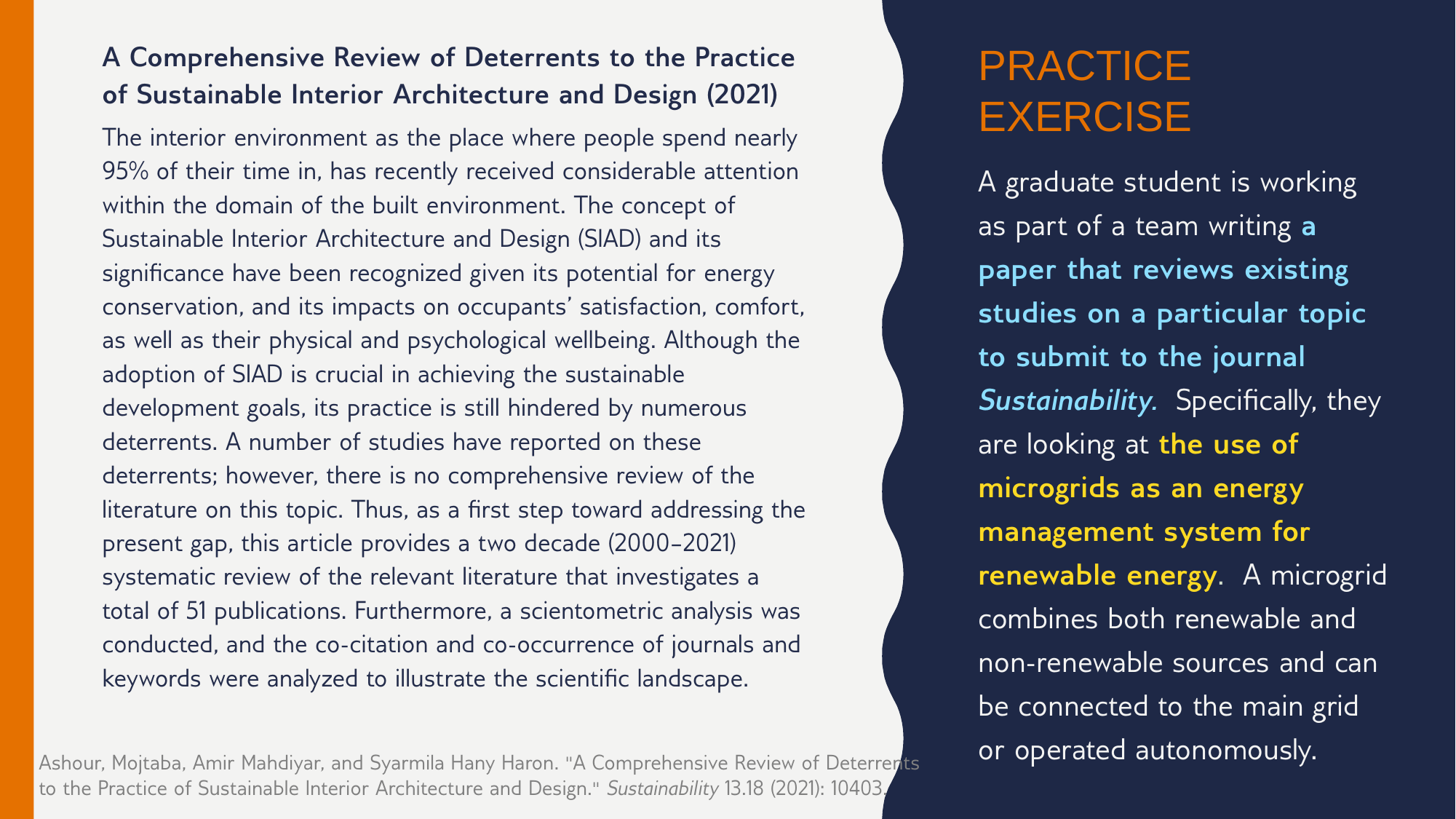

# Practice Exercise
A Comprehensive Review of Deterrents to the Practice of Sustainable Interior Architecture and Design (2021)
The interior environment as the place where people spend nearly 95% of their time in, has recently received considerable attention within the domain of the built environment. The concept of Sustainable Interior Architecture and Design (SIAD) and its significance have been recognized given its potential for energy conservation, and its impacts on occupants’ satisfaction, comfort, as well as their physical and psychological wellbeing. Although the adoption of SIAD is crucial in achieving the sustainable development goals, its practice is still hindered by numerous deterrents. A number of studies have reported on these deterrents; however, there is no comprehensive review of the literature on this topic. Thus, as a first step toward addressing the present gap, this article provides a two decade (2000–2021) systematic review of the relevant literature that investigates a total of 51 publications. Furthermore, a scientometric analysis was conducted, and the co-citation and co-occurrence of journals and keywords were analyzed to illustrate the scientific landscape.
A graduate student is working as part of a team writing a paper that reviews existing studies on a particular topic to submit to the journal Sustainability.  Specifically, they are looking at the use of microgrids as an energy management system for renewable energy.  A microgrid combines both renewable and non-renewable sources and can be connected to the main grid or operated autonomously.
Ashour, Mojtaba, Amir Mahdiyar, and Syarmila Hany Haron. "A Comprehensive Review of Deterrents to the Practice of Sustainable Interior Architecture and Design." Sustainability 13.18 (2021): 10403.